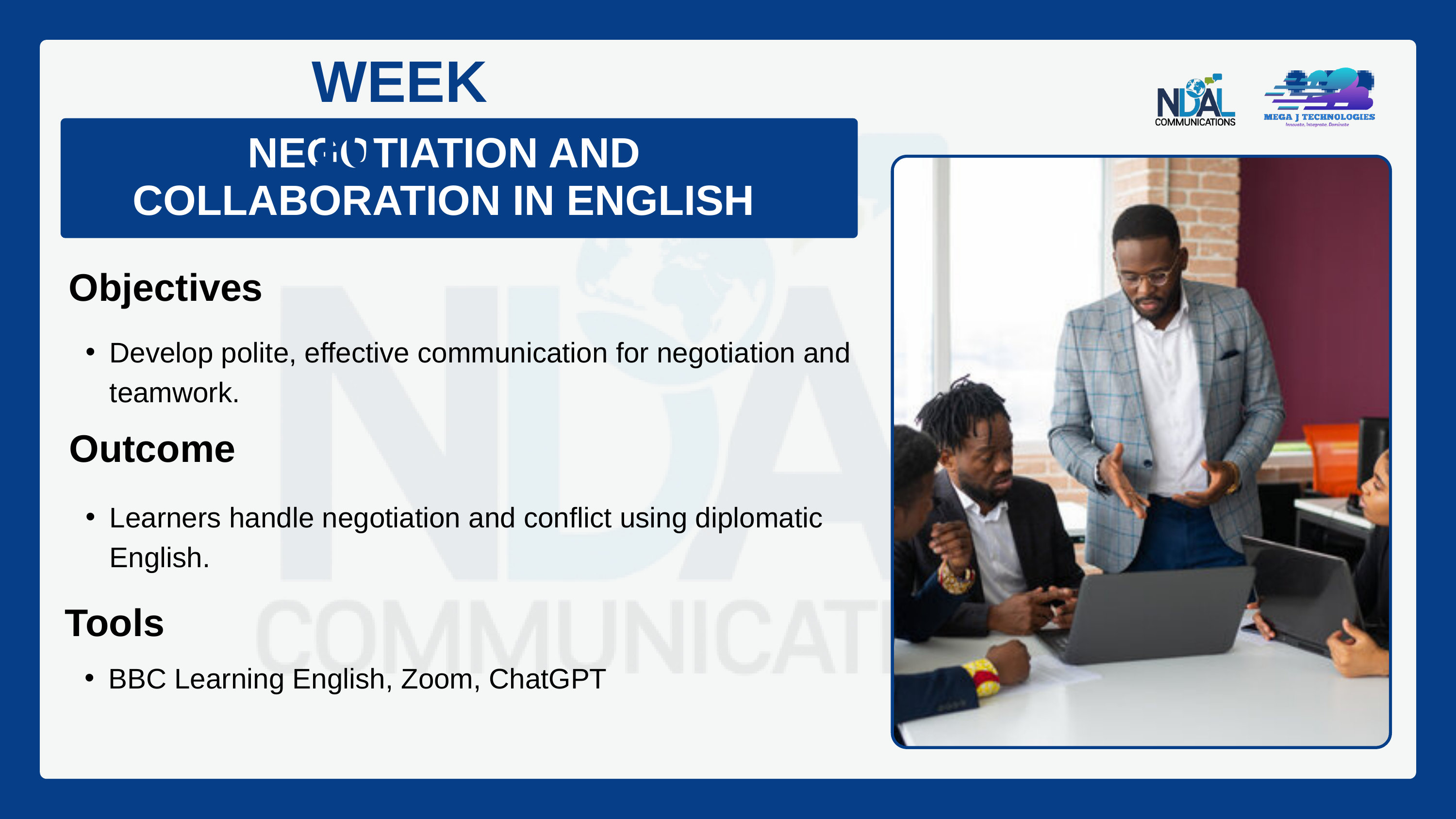

WEEK  10

NEGOTIATION AND COLLABORATION IN ENGLISH

Objectives
Develop polite, effective communication for negotiation and teamwork.
Outcome
Learners handle negotiation and conflict using diplomatic English.
Tools
BBC Learning English, Zoom, ChatGPT